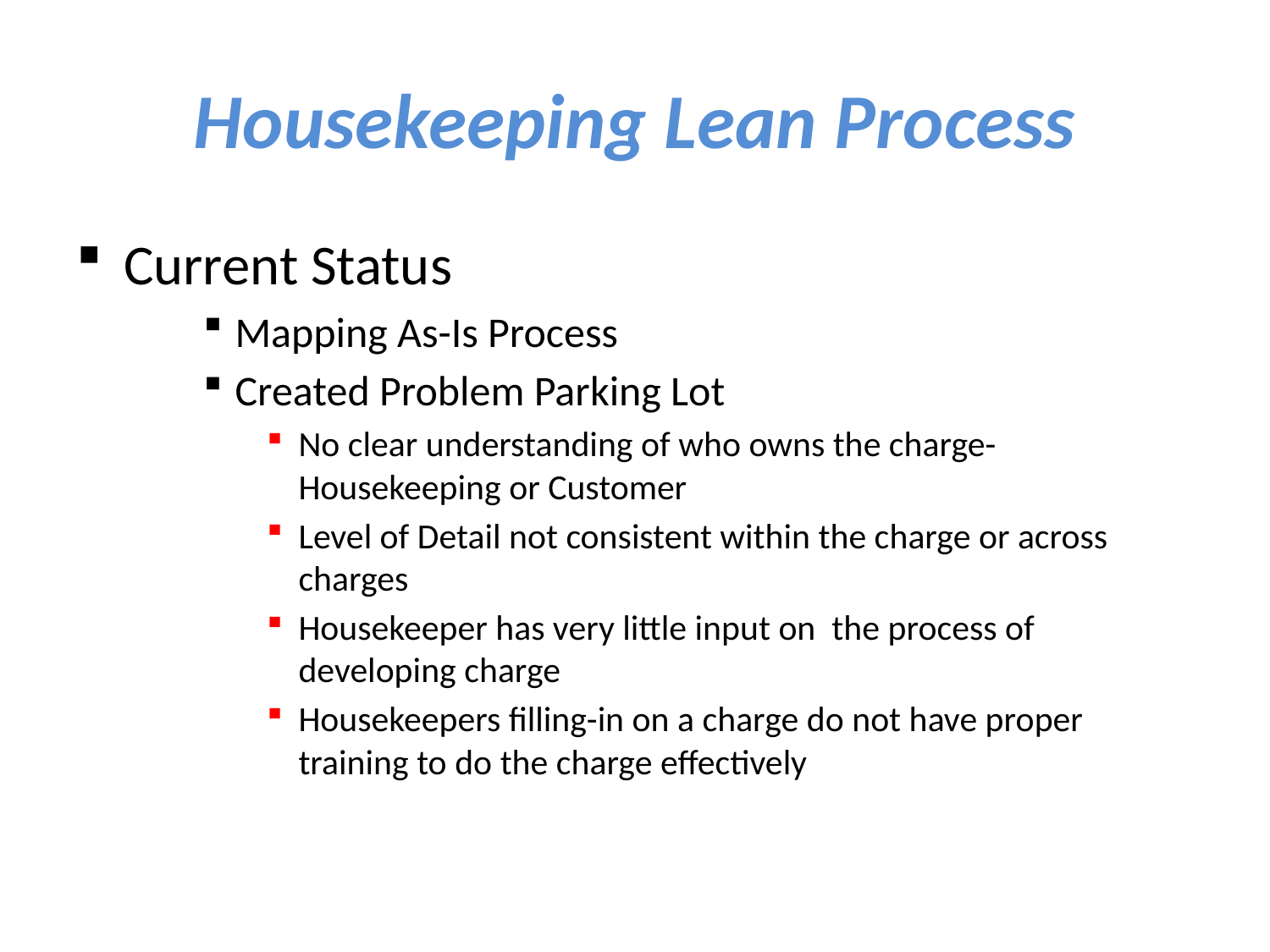

# Housekeeping Lean Process
Current Status
Mapping As-Is Process
Created Problem Parking Lot
No clear understanding of who owns the charge- Housekeeping or Customer
Level of Detail not consistent within the charge or across charges
Housekeeper has very little input on  the process of developing charge
Housekeepers filling-in on a charge do not have proper training to do the charge effectively